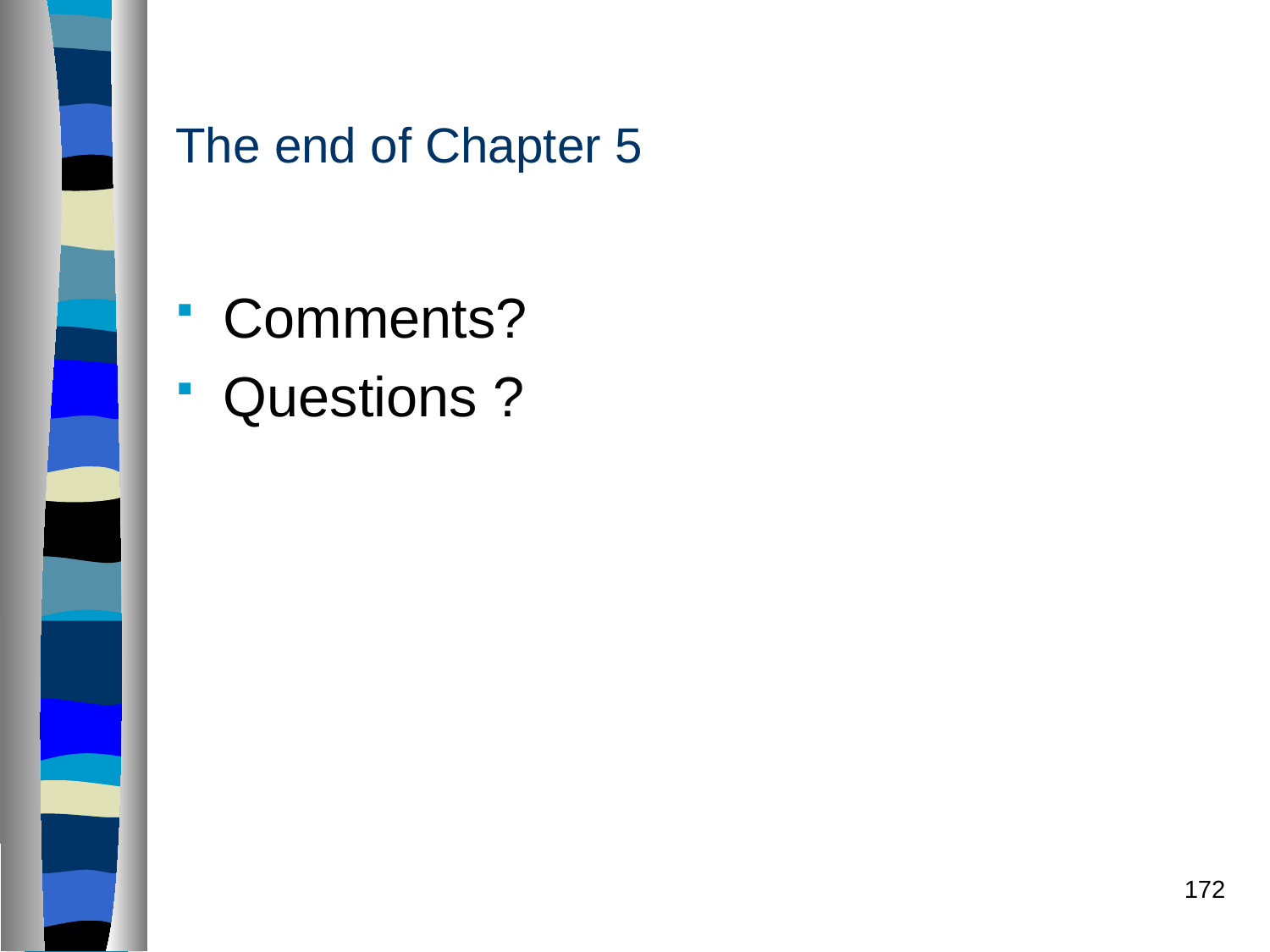

# The end of Chapter 5
Comments?
Questions ?
172